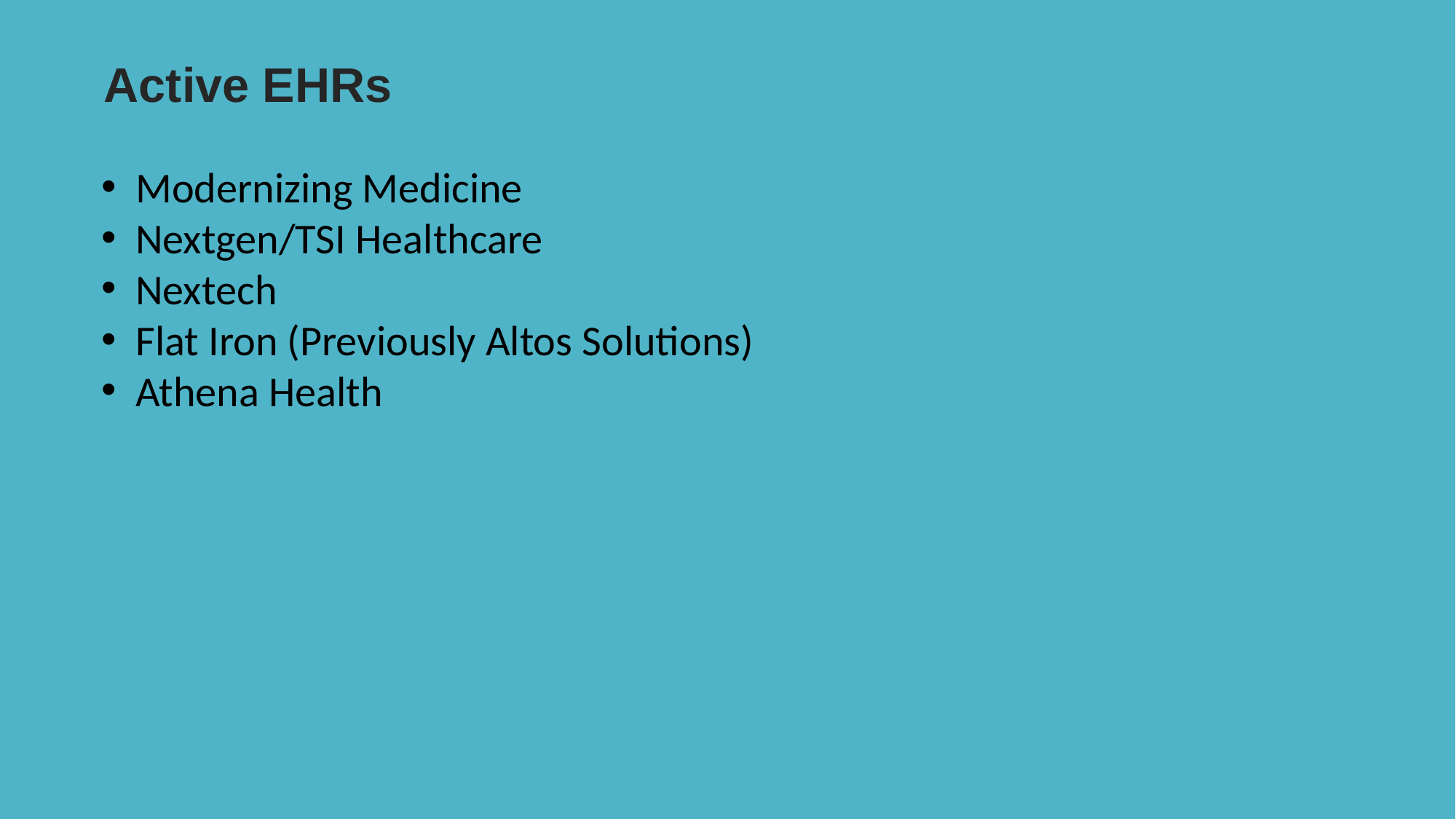

Active EHRs
Modernizing Medicine
Nextgen/TSI Healthcare
Nextech
Flat Iron (Previously Altos Solutions)
Athena Health